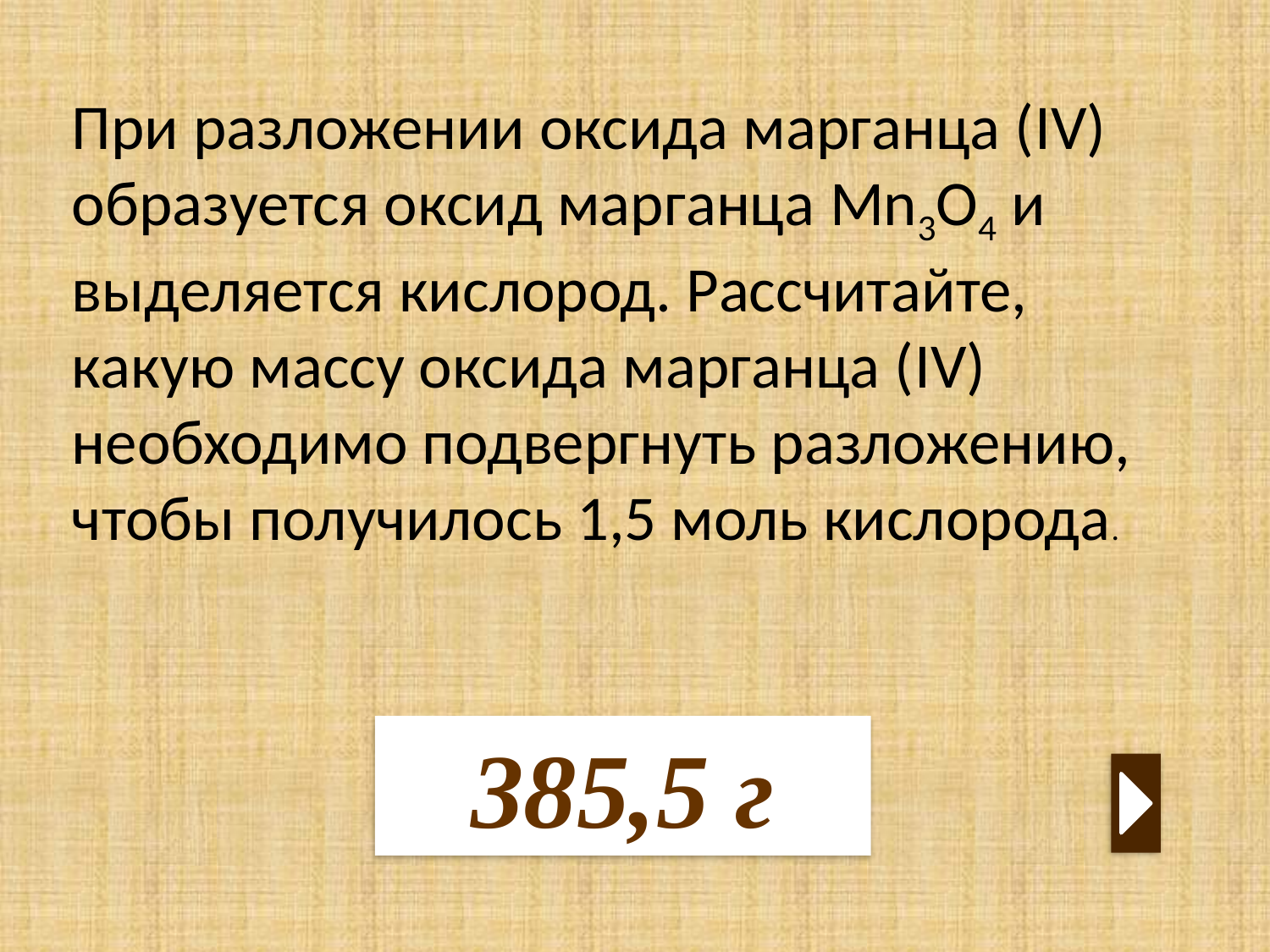

При разложении оксида марганца (IV) образуется оксид марганца Mn3O4 и выделяется кислород. Рассчитайте, какую массу оксида марганца (IV) необходимо подвергнуть разложению, чтобы получилось 1,5 моль кислорода.
385,5 г